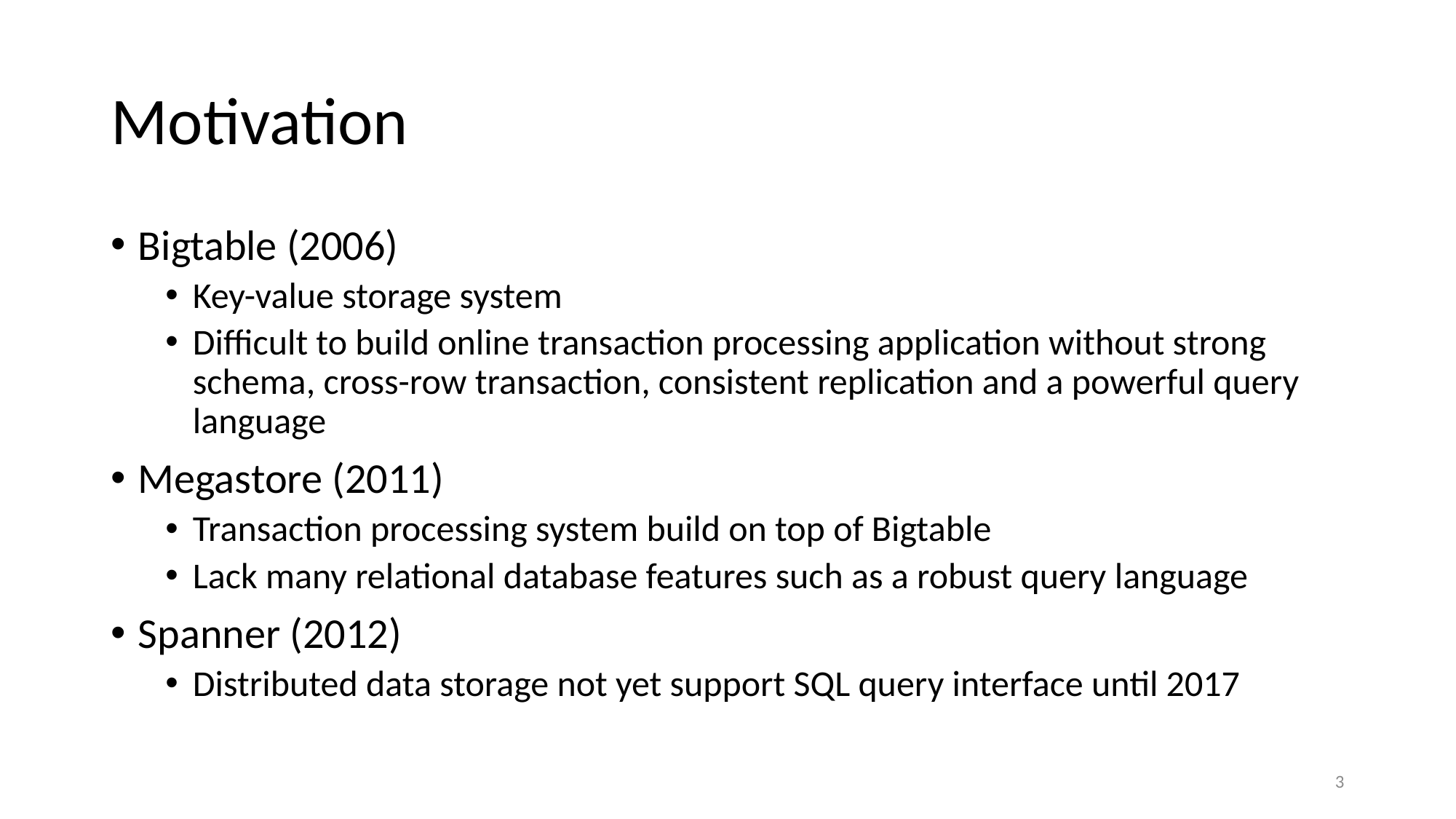

# Motivation
Bigtable (2006)
Key-value storage system
Difficult to build online transaction processing application without strong schema, cross-row transaction, consistent replication and a powerful query language
Megastore (2011)
Transaction processing system build on top of Bigtable
Lack many relational database features such as a robust query language
Spanner (2012)
Distributed data storage not yet support SQL query interface until 2017
3